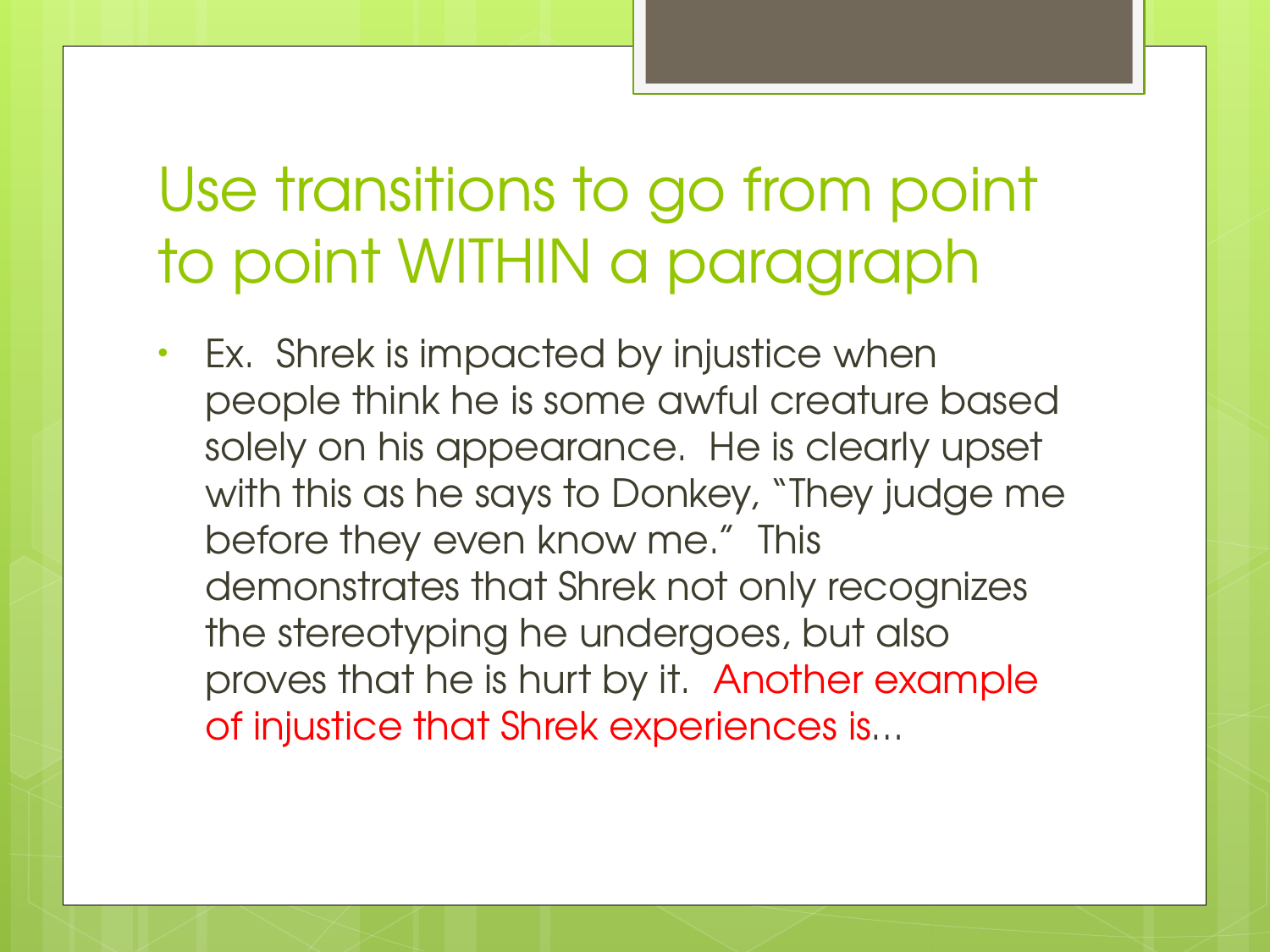

# Use transitions to go from point to point WITHIN a paragraph
Ex.  Shrek is impacted by injustice when people think he is some awful creature based solely on his appearance.  He is clearly upset with this as he says to Donkey, “They judge me before they even know me.”  This demonstrates that Shrek not only recognizes the stereotyping he undergoes, but also proves that he is hurt by it.  Another example of injustice that Shrek experiences is…